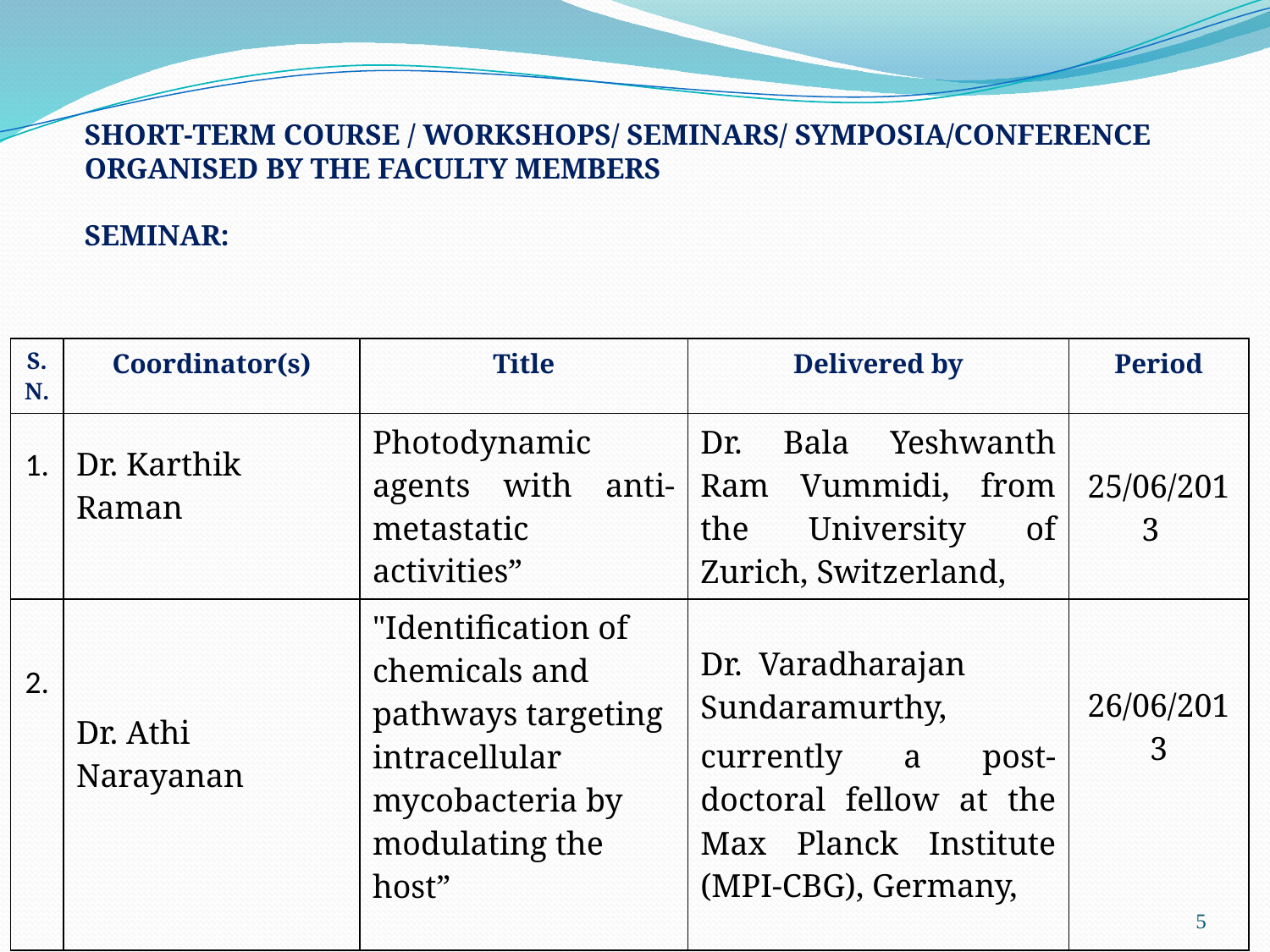

# SHORT-TERM COURSE / WORKSHOPS/ SEMINARS/ SYMPOSIA/CONFERENCE ORGANISED BY THE FACULTY MEMBERS SEMINAR:
| S.N. | Coordinator(s) | Title | Delivered by | Period |
| --- | --- | --- | --- | --- |
| 1. | Dr. Karthik Raman | Photodynamic agents with anti-metastatic activities” | Dr. Bala Yeshwanth Ram Vummidi, from the University of Zurich, Switzerland, | 25/06/2013 |
| 2. | Dr. Athi Narayanan | "Identification of chemicals and pathways targeting intracellular mycobacteria by modulating the host” | Dr. Varadharajan Sundaramurthy, currently a post-doctoral fellow at the Max Planck Institute (MPI-CBG), Germany, | 26/06/2013 |
5